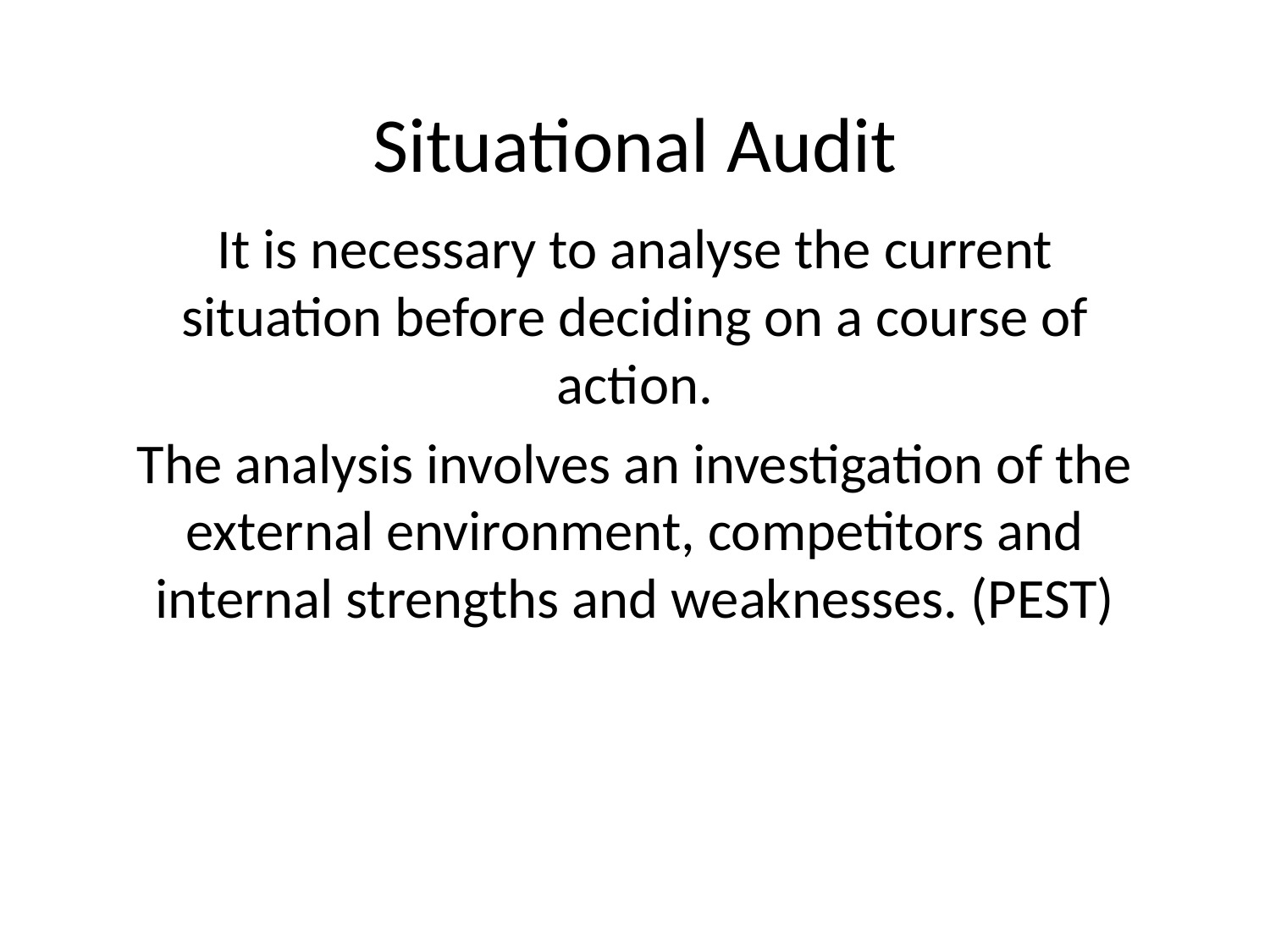

# Situational Audit
It is necessary to analyse the current situation before deciding on a course of action.
The analysis involves an investigation of the external environment, competitors and internal strengths and weaknesses. (PEST)